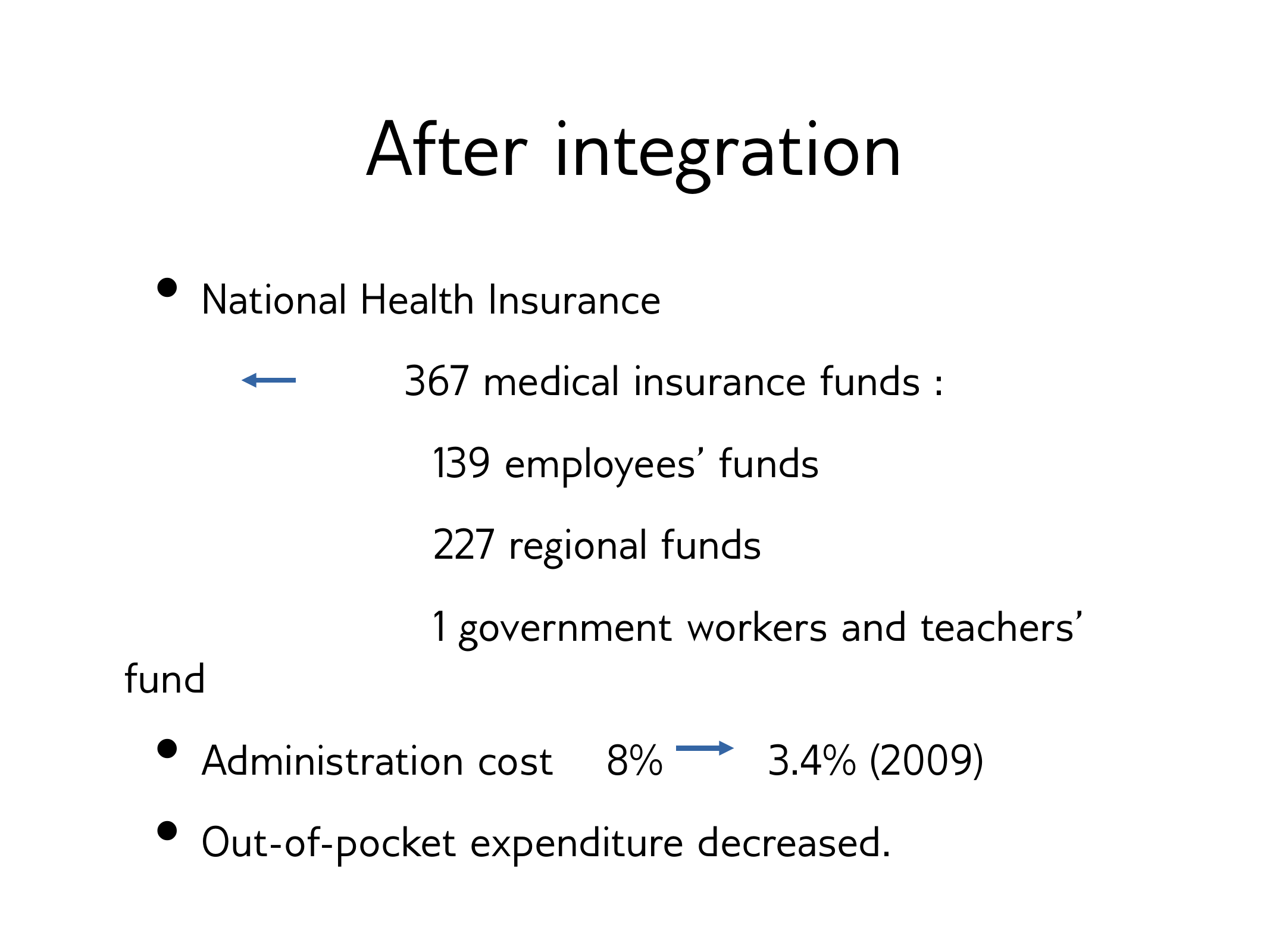

# After integration
National Health Insurance
			 367 medical insurance funds :
          139 employees’ funds
          227 regional funds
          1 government workers and teachers’ fund
Administration cost    8%        3.4% (2009)
Out-of-pocket expenditure decreased.